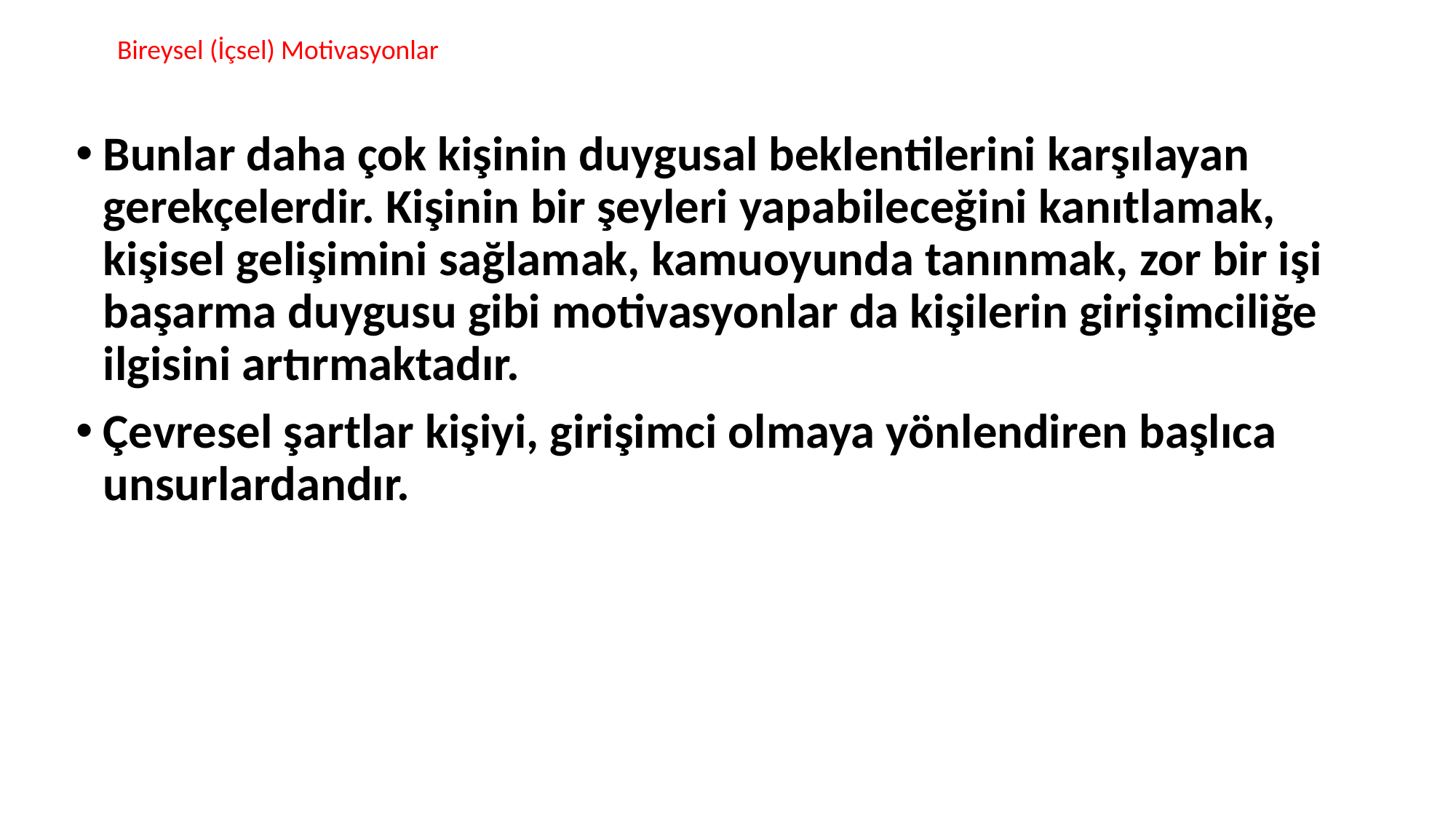

# Bireysel (İçsel) Motivasyonlar
Bunlar daha çok kişinin duygusal beklentilerini karşılayan gerekçelerdir. Kişinin bir şeyleri yapabileceğini kanıtlamak, kişisel gelişimini sağlamak, kamuoyunda tanınmak, zor bir işi başarma duygusu gibi motivasyonlar da kişilerin girişimciliğe ilgisini artırmaktadır.
Çevresel şartlar kişiyi, girişimci olmaya yönlendiren başlıca unsurlardandır.